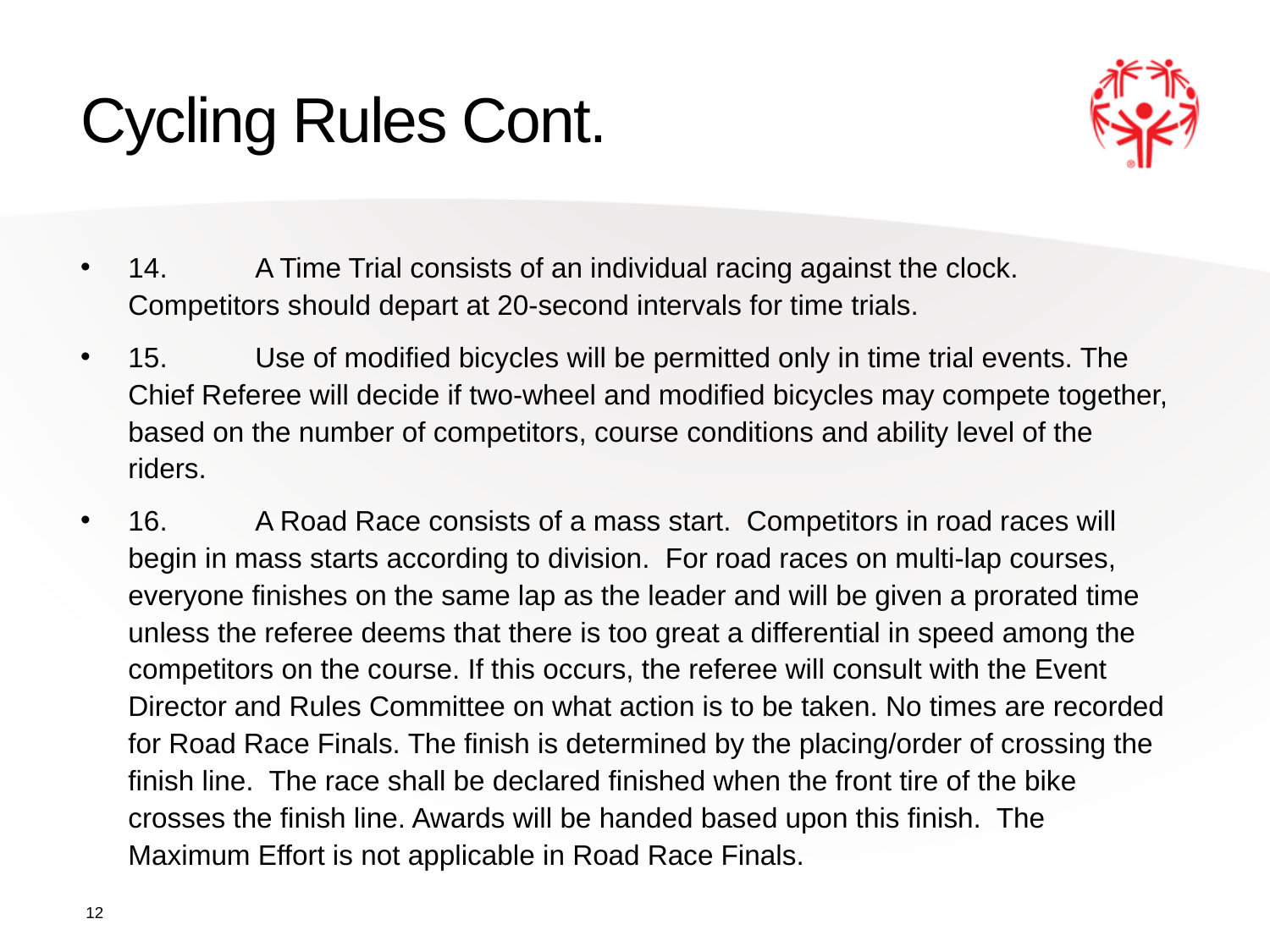

# Cycling Rules Cont.
14.	A Time Trial consists of an individual racing against the clock.  Competitors should depart at 20-second intervals for time trials.
15.	Use of modified bicycles will be permitted only in time trial events. The Chief Referee will decide if two-wheel and modified bicycles may compete together, based on the number of competitors, course conditions and ability level of the riders.
16.	A Road Race consists of a mass start.  Competitors in road races will begin in mass starts according to division.  For road races on multi-lap courses, everyone finishes on the same lap as the leader and will be given a prorated time unless the referee deems that there is too great a differential in speed among the competitors on the course. If this occurs, the referee will consult with the Event Director and Rules Committee on what action is to be taken. No times are recorded for Road Race Finals. The finish is determined by the placing/order of crossing the finish line.  The race shall be declared finished when the front tire of the bike crosses the finish line. Awards will be handed based upon this finish.  The Maximum Effort is not applicable in Road Race Finals.

12